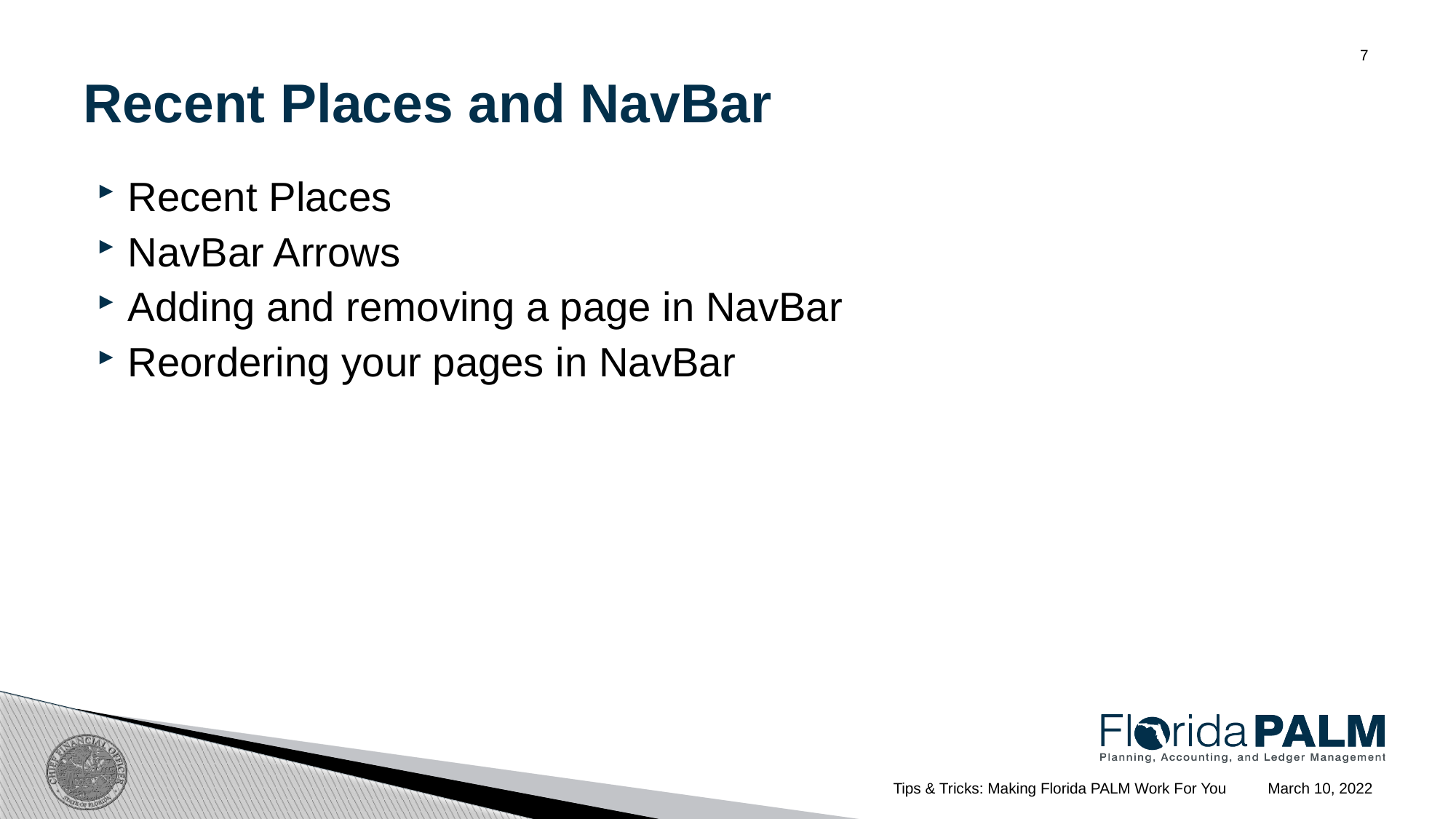

# Recent Places and NavBar
7

Recent Places
NavBar Arrows
Adding and removing a page in NavBar
Reordering your pages in NavBar

March 10, 2022
Tips & Tricks: Making Florida PALM Work For You